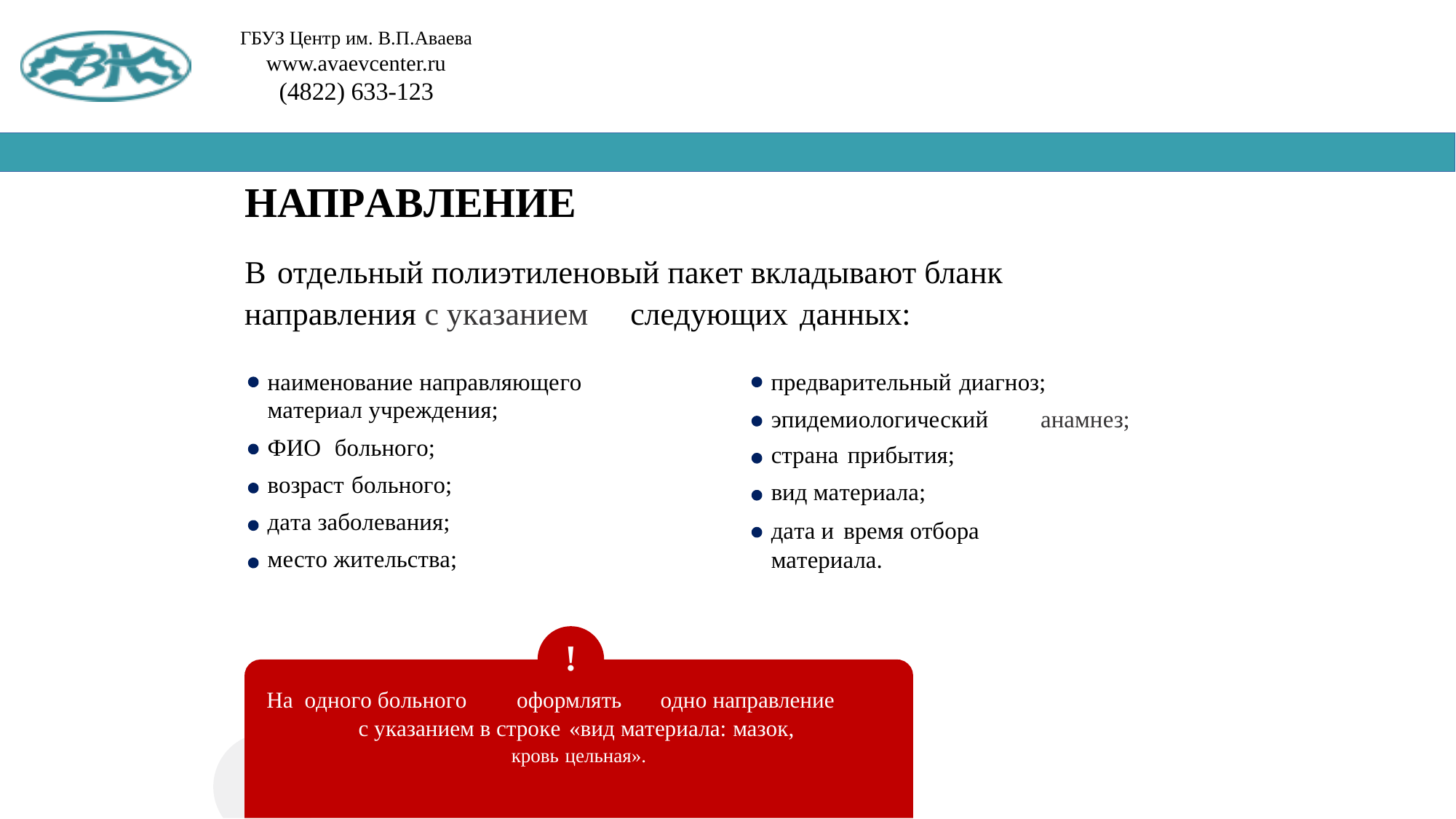

НАПРАВЛЕНИЕ
В отдельный полиэтиленовый пакет вкладывают бланк
направления с указанием
следующих данных:
наименование направляющего
материал учреждения;
ФИО  больного;
возраст больного;
дата заболевания;
место жительства;
предварительный диагноз;

эпидемиологический
страна прибытия;
вид материала;
дата и время отбора
материала.
анамнез;

!

На  одного больного
оформлять
одно направление
с указанием в строке «вид материала: мазок,
кровь цельная».